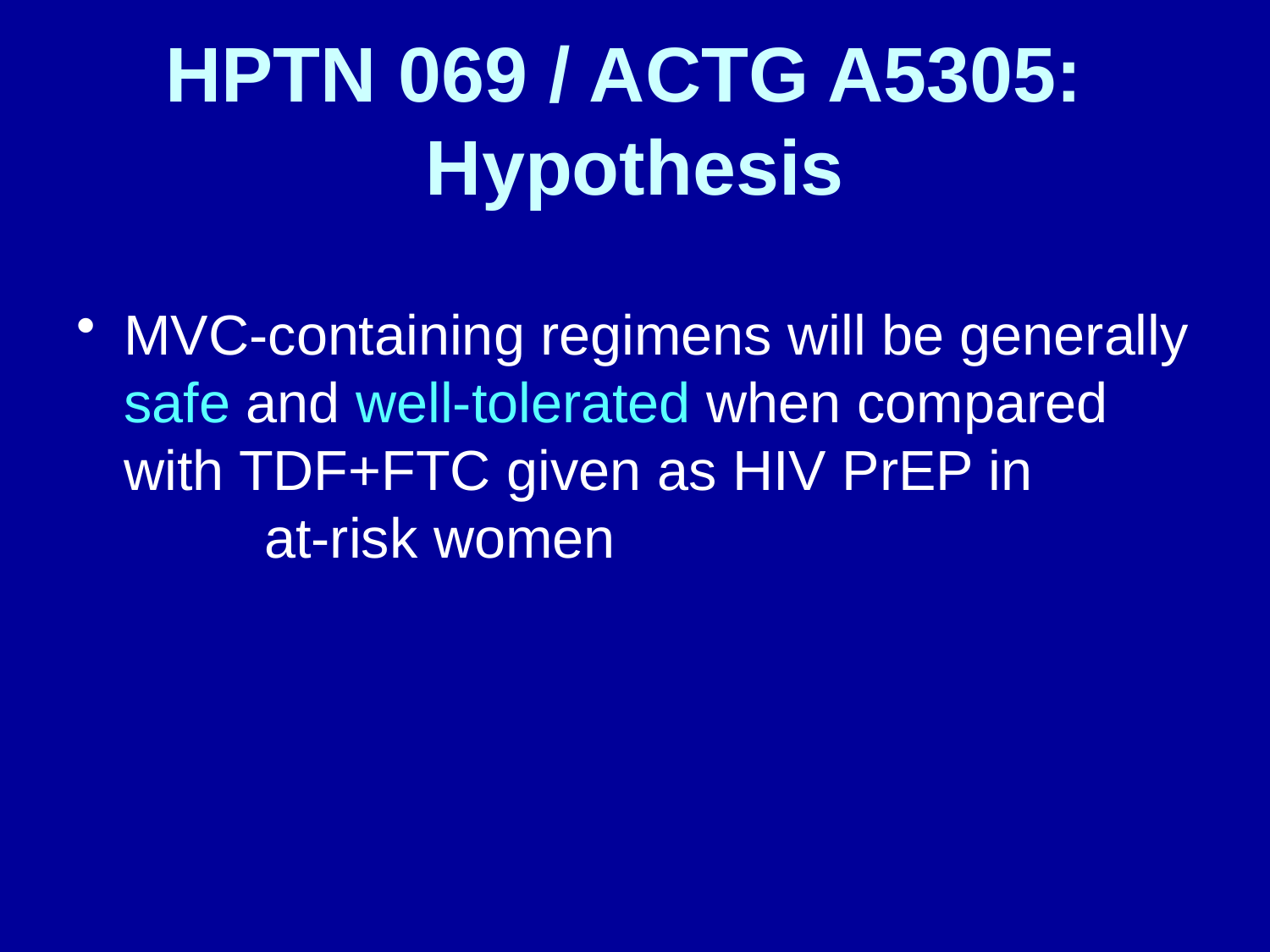

# HPTN 069 / ACTG A5305:  Hypothesis
MVC-containing regimens will be generally safe and well-tolerated when compared with TDF+FTC given as HIV PrEP in                    at-risk women